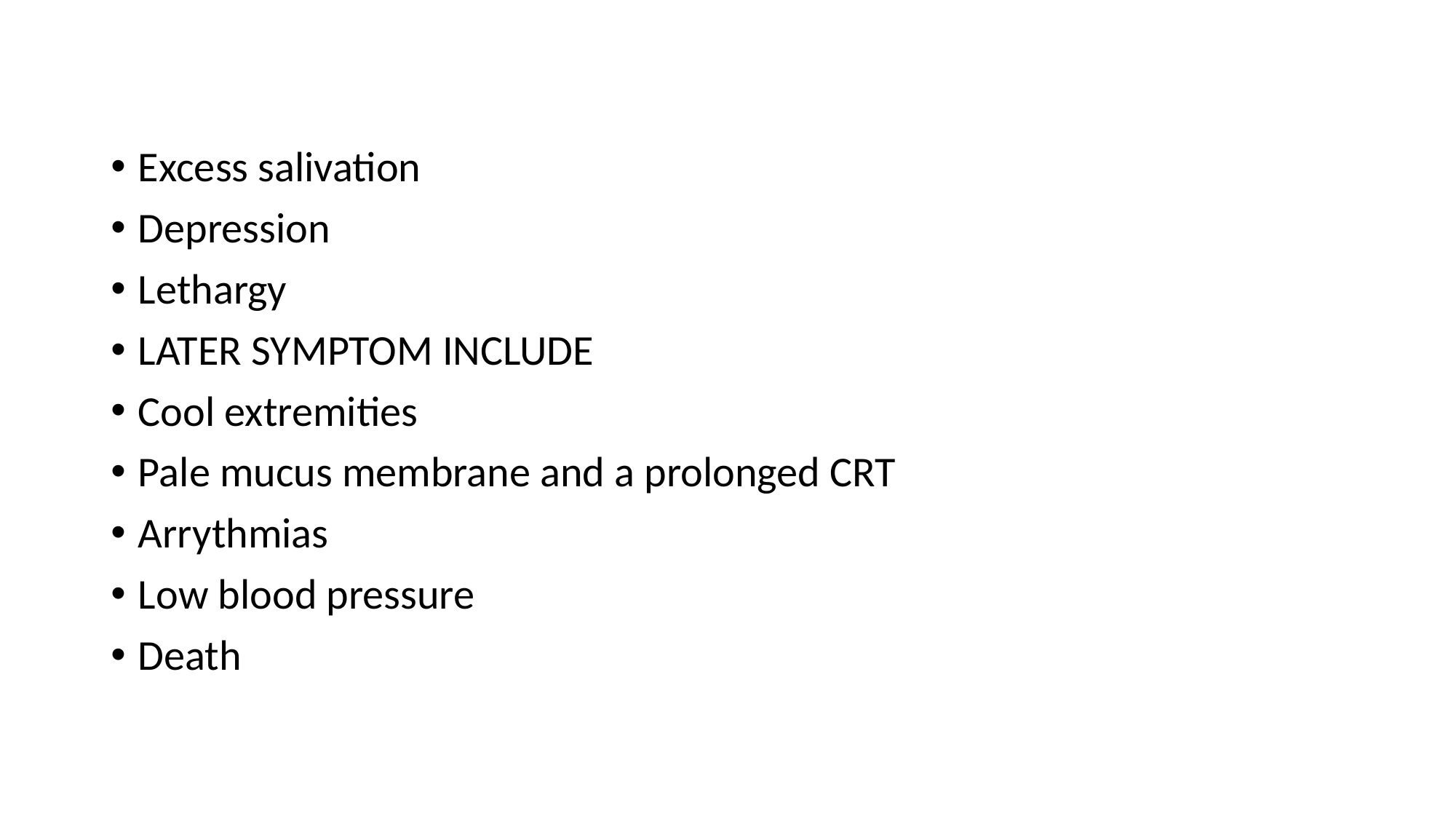

Excess salivation
Depression
Lethargy
LATER SYMPTOM INCLUDE
Cool extremities
Pale mucus membrane and a prolonged CRT
Arrythmias
Low blood pressure
Death